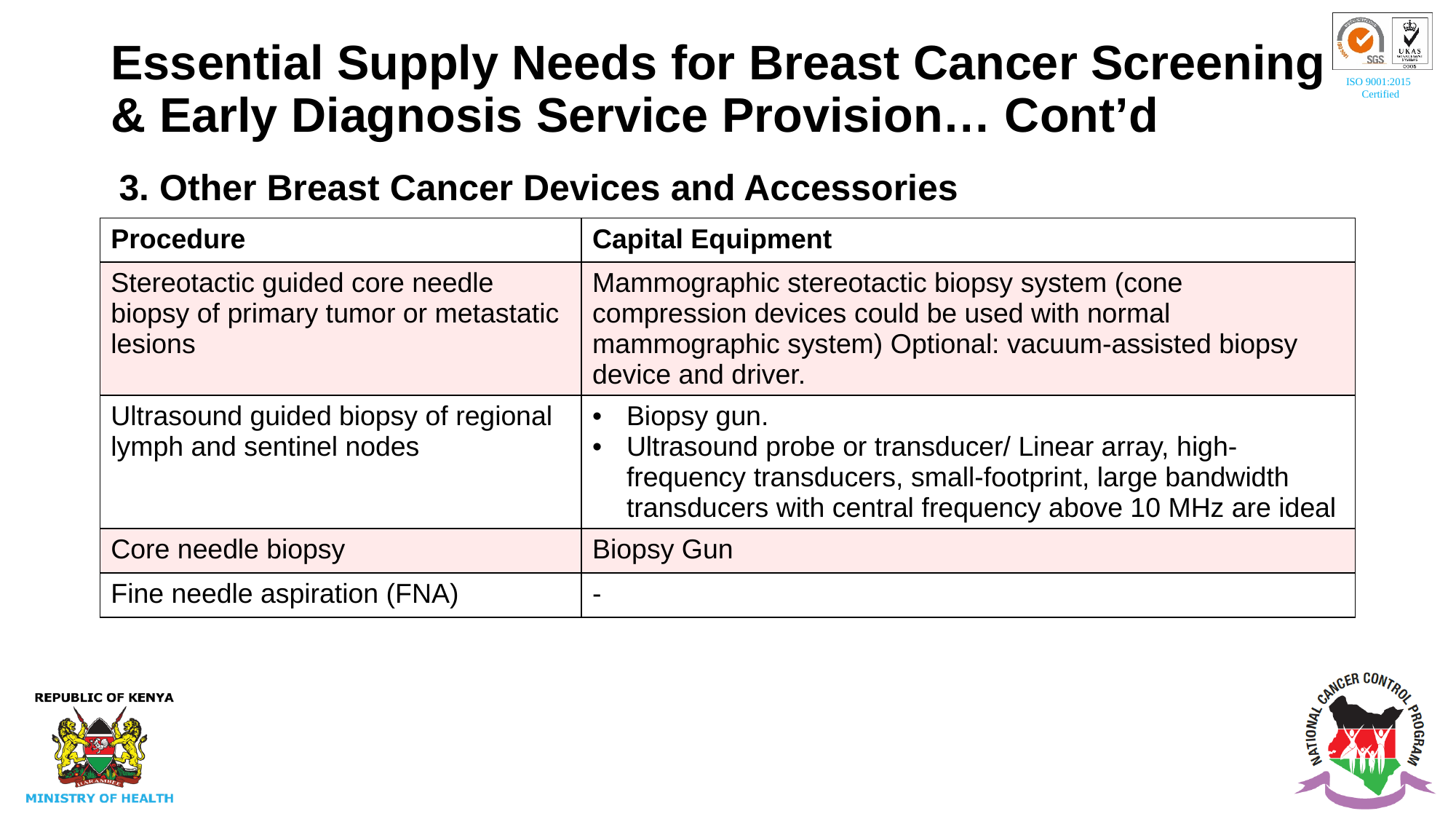

# Essential Supply Needs for Breast Cancer Screening & Early Diagnosis Service Provision… Cont’d
3. Other Breast Cancer Devices and Accessories
| Procedure | Capital Equipment |
| --- | --- |
| Stereotactic guided core needle biopsy of primary tumor or metastatic lesions | Mammographic stereotactic biopsy system (cone compression devices could be used with normal mammographic system) Optional: vacuum-assisted biopsy device and driver. |
| Ultrasound guided biopsy of regional lymph and sentinel nodes | Biopsy gun. Ultrasound probe or transducer/ Linear array, high-frequency transducers, small-footprint, large bandwidth transducers with central frequency above 10 MHz are ideal |
| Core needle biopsy | Biopsy Gun |
| Fine needle aspiration (FNA) | - |